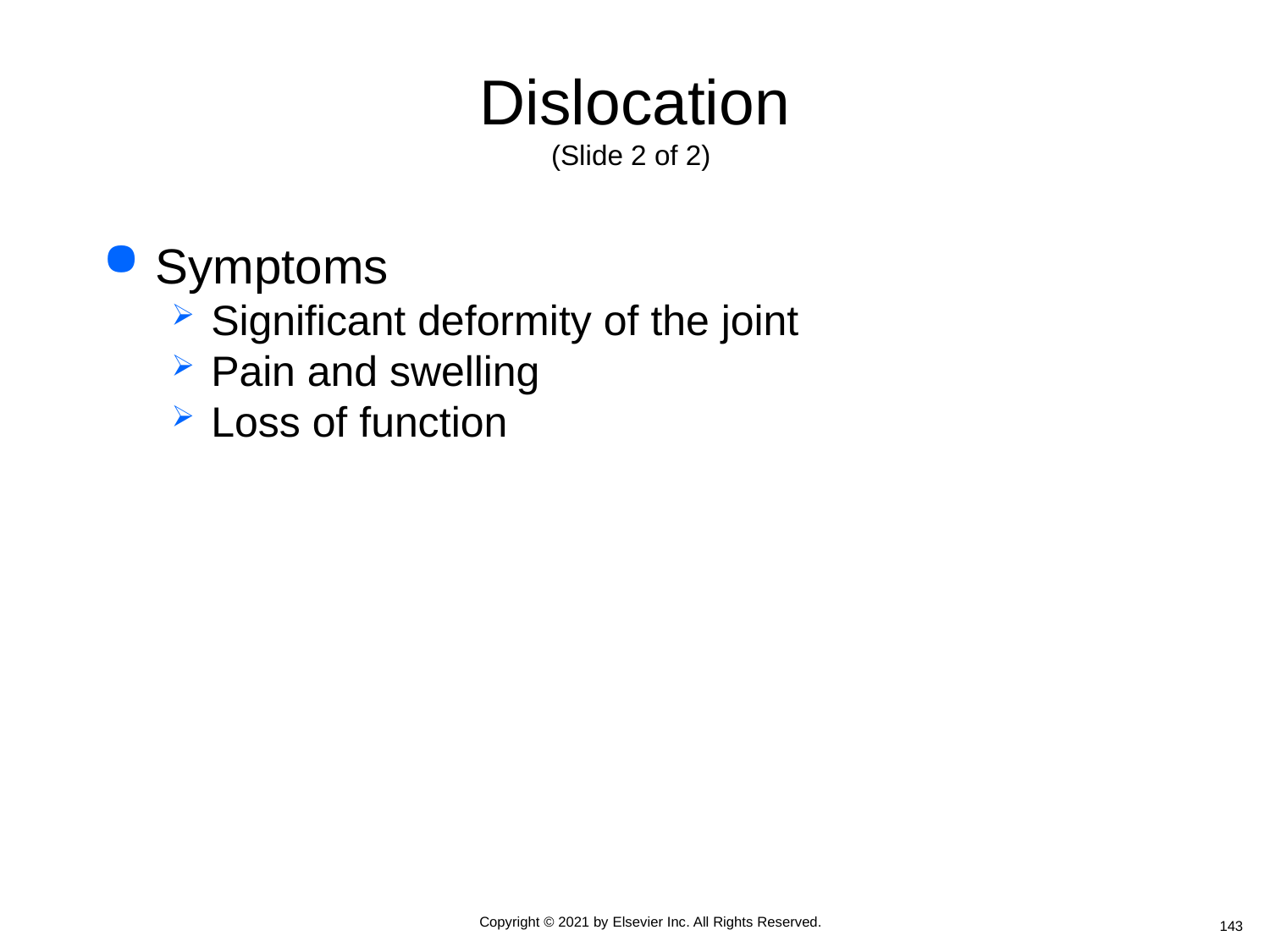

# Dislocation (Slide 2 of 2)
Symptoms
Significant deformity of the joint
Pain and swelling
Loss of function
143